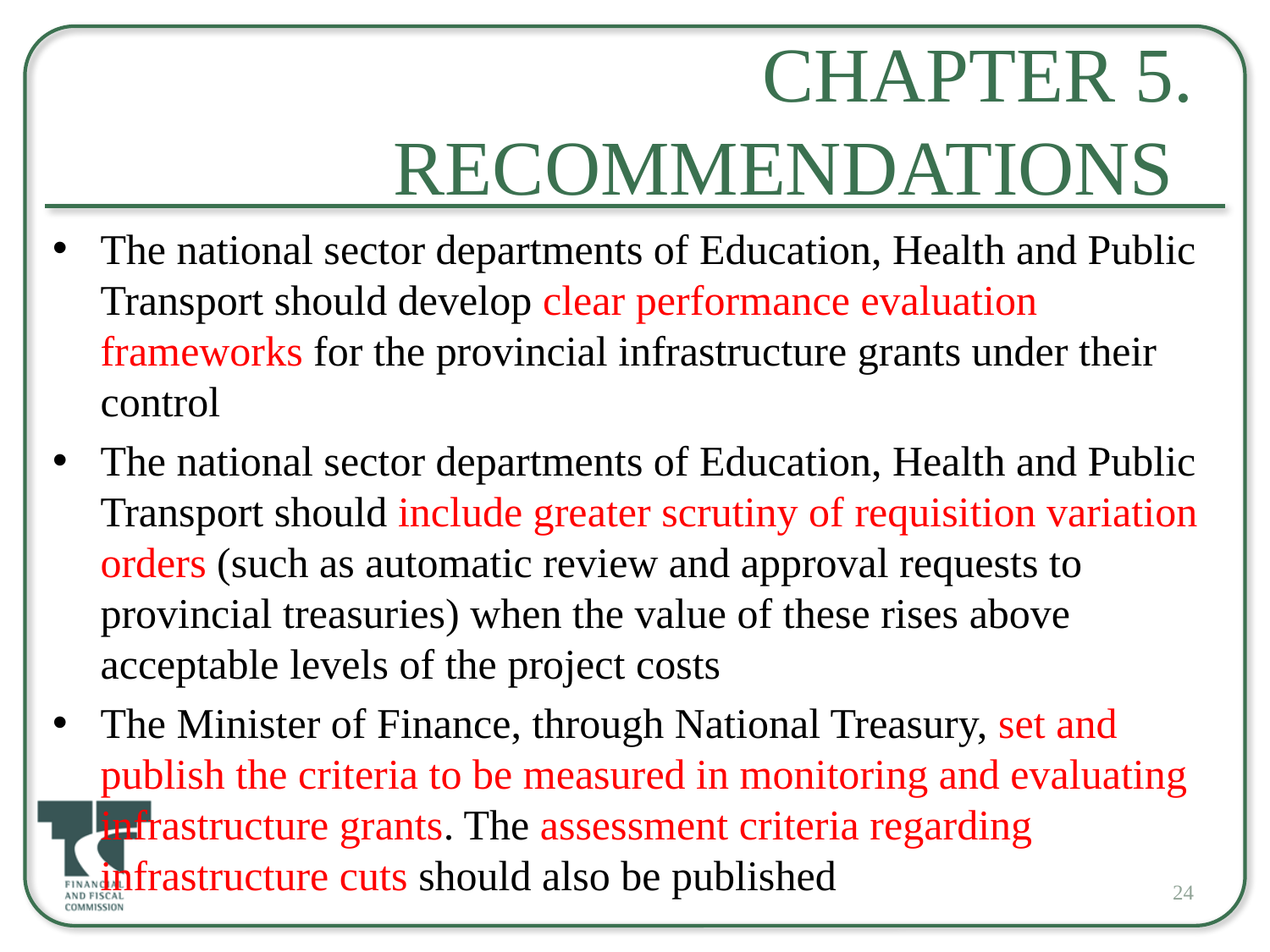

# Chapter 5. Recommendations
The national sector departments of Education, Health and Public Transport should develop clear performance evaluation frameworks for the provincial infrastructure grants under their control
The national sector departments of Education, Health and Public Transport should include greater scrutiny of requisition variation orders (such as automatic review and approval requests to provincial treasuries) when the value of these rises above acceptable levels of the project costs
The Minister of Finance, through National Treasury, set and publish the criteria to be measured in monitoring and evaluating infrastructure grants. The assessment criteria regarding infrastructure cuts should also be published

24